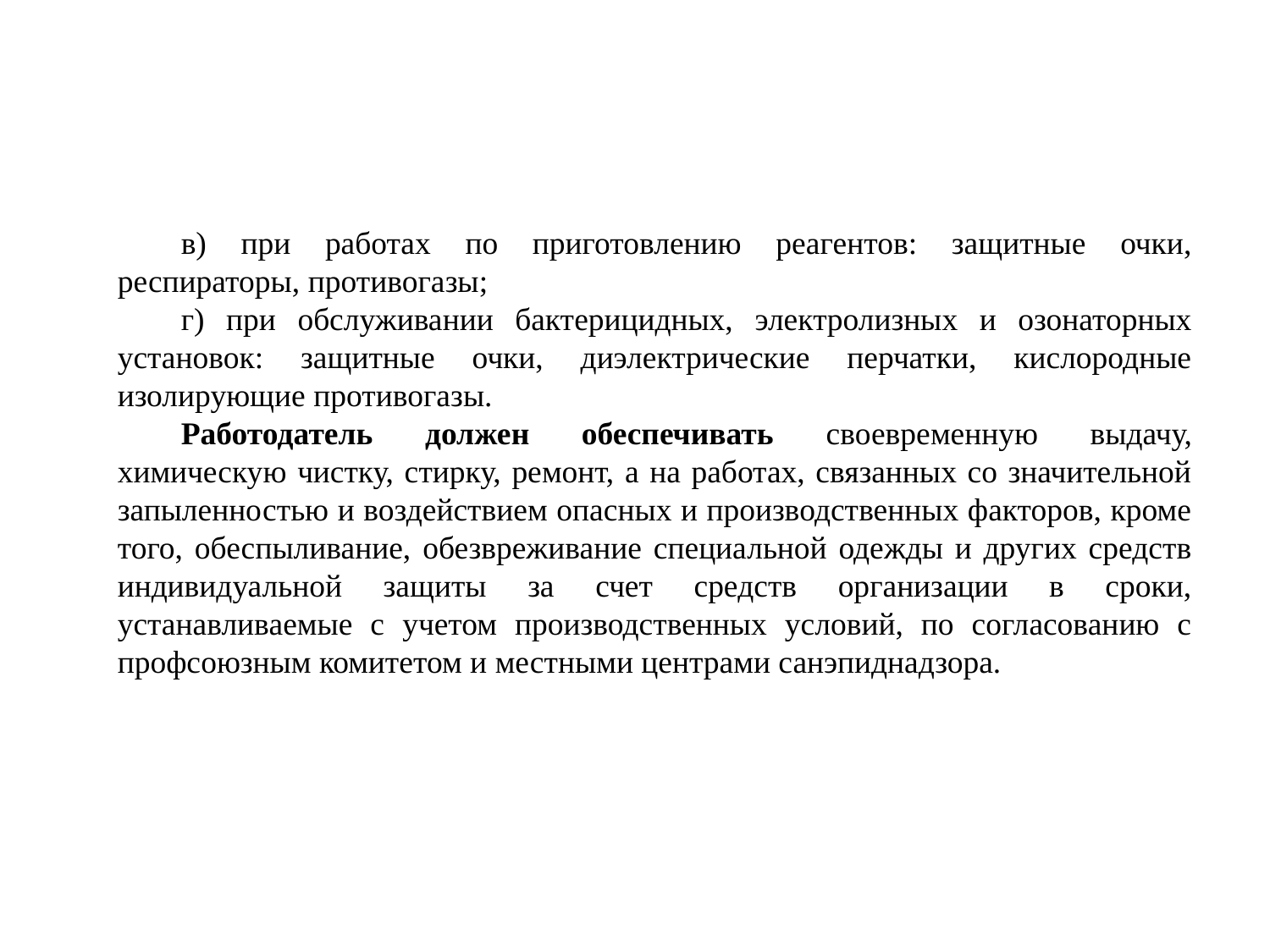

в) при работах по приготовлению реагентов: защитные очки, респираторы, противогазы;
г) при обслуживании бактерицидных, электролизных и озонаторных установок: защитные очки, диэлектрические перчатки, кислородные изолирующие противогазы.
Работодатель должен обеспечивать своевременную выдачу, химическую чистку, стирку, ремонт, а на работах, связанных со значительной запыленностью и воздействием опасных и производственных факторов, кроме того, обеспыливание, обезвреживание специальной одежды и других средств индивидуальной защиты за счет средств организации в сроки, устанавливаемые с учетом производственных условий, по согласованию с профсоюзным комитетом и местными центрами санэпиднадзора.